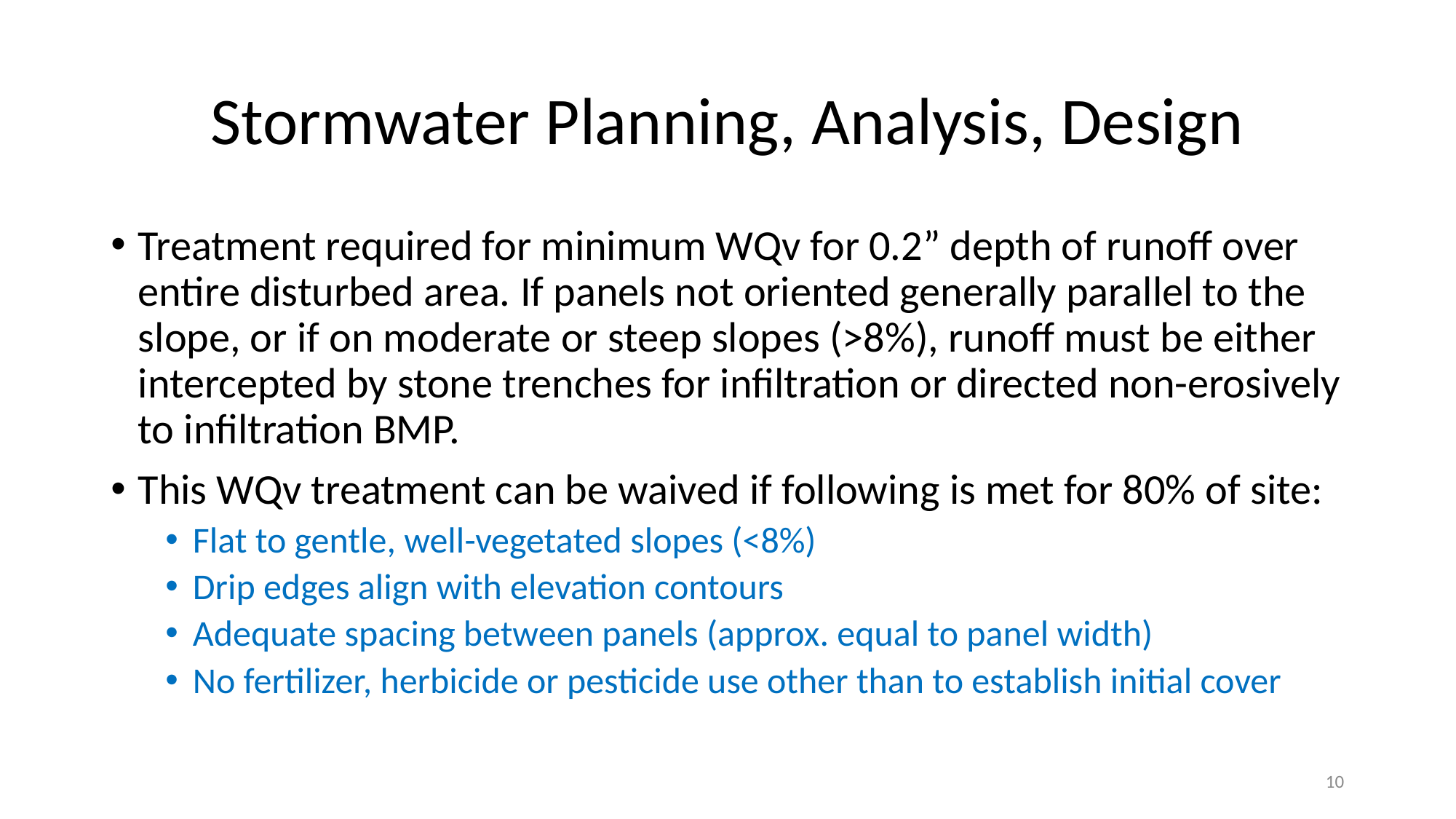

# Stormwater Planning, Analysis, Design
Treatment required for minimum WQv for 0.2” depth of runoff over entire disturbed area. If panels not oriented generally parallel to the slope, or if on moderate or steep slopes (>8%), runoff must be either intercepted by stone trenches for infiltration or directed non-erosively to infiltration BMP.
This WQv treatment can be waived if following is met for 80% of site:
Flat to gentle, well-vegetated slopes (<8%)
Drip edges align with elevation contours
Adequate spacing between panels (approx. equal to panel width)
No fertilizer, herbicide or pesticide use other than to establish initial cover

10